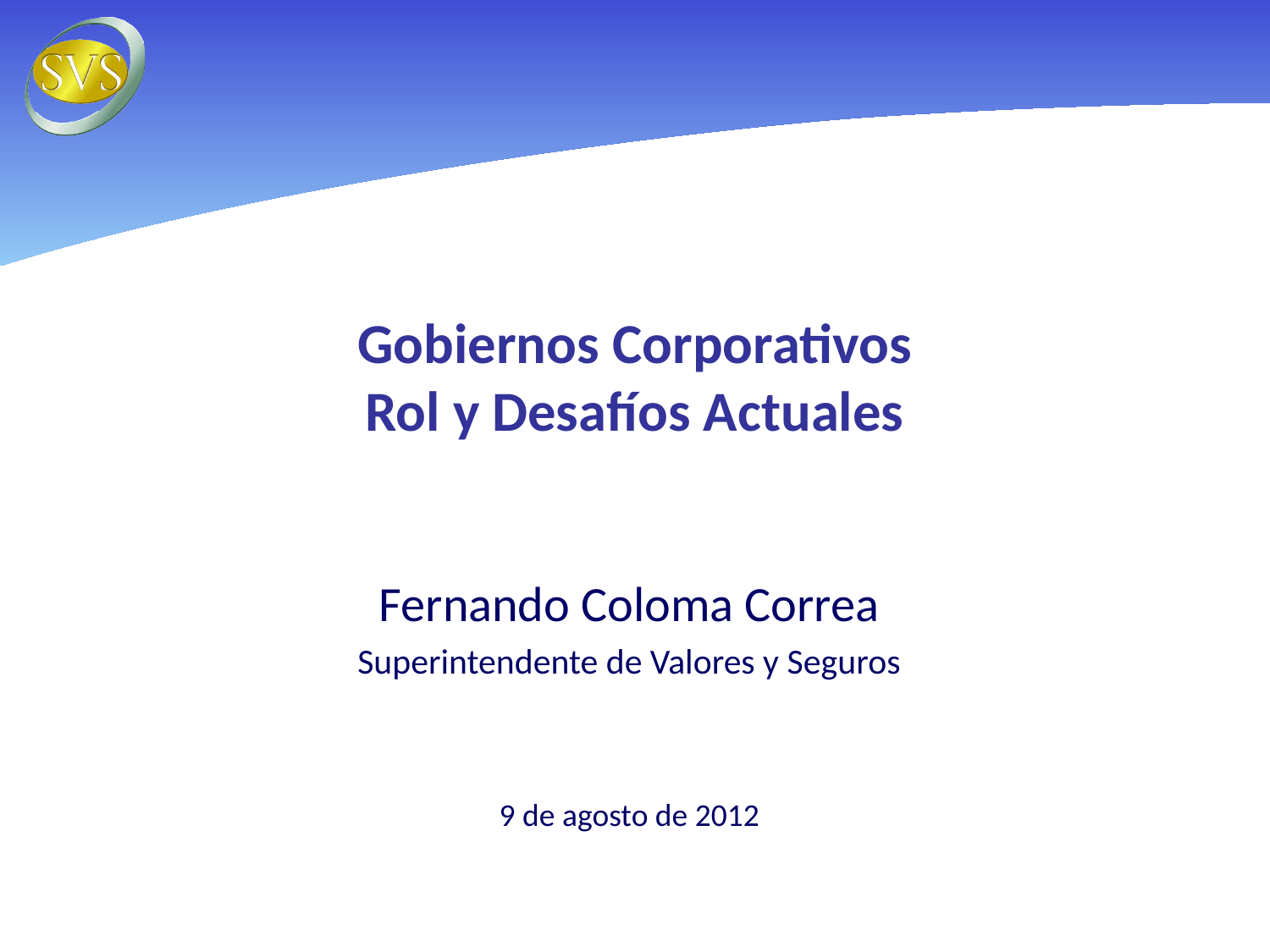

# Gobiernos Corporativos Rol y Desafíos Actuales
Fernando Coloma Correa
Superintendente de Valores y Seguros

9 de agosto de 2012